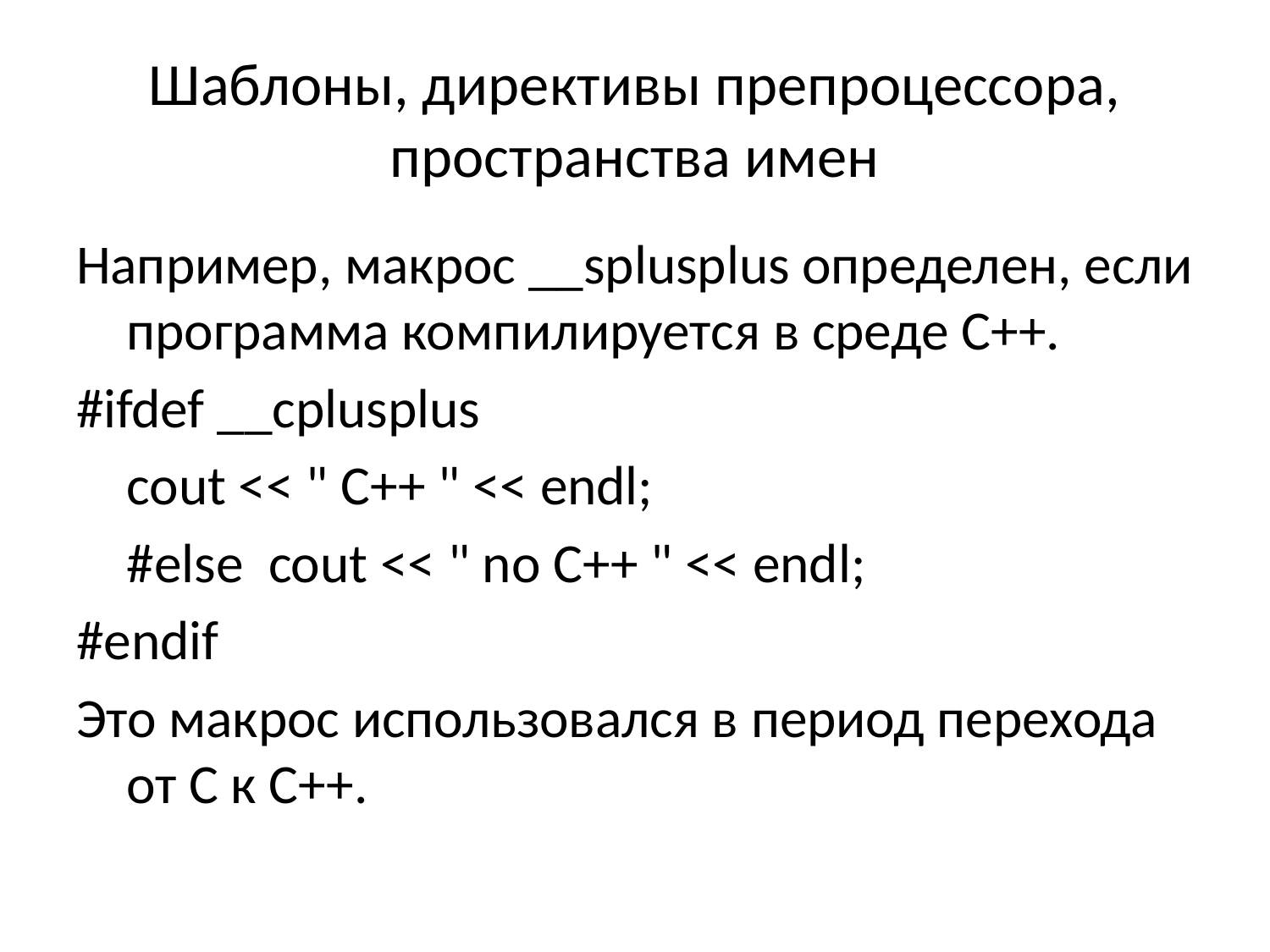

# Шаблоны, директивы препроцессора, пространства имен
Например, макрос __splusplus определен, если программа компилируется в среде С++.
#ifdef __cplusplus
	cout << " C++ " << endl;
	#else  cout << " no C++ " << endl;
#endif
Это макрос использовался в период перехода от С к С++.